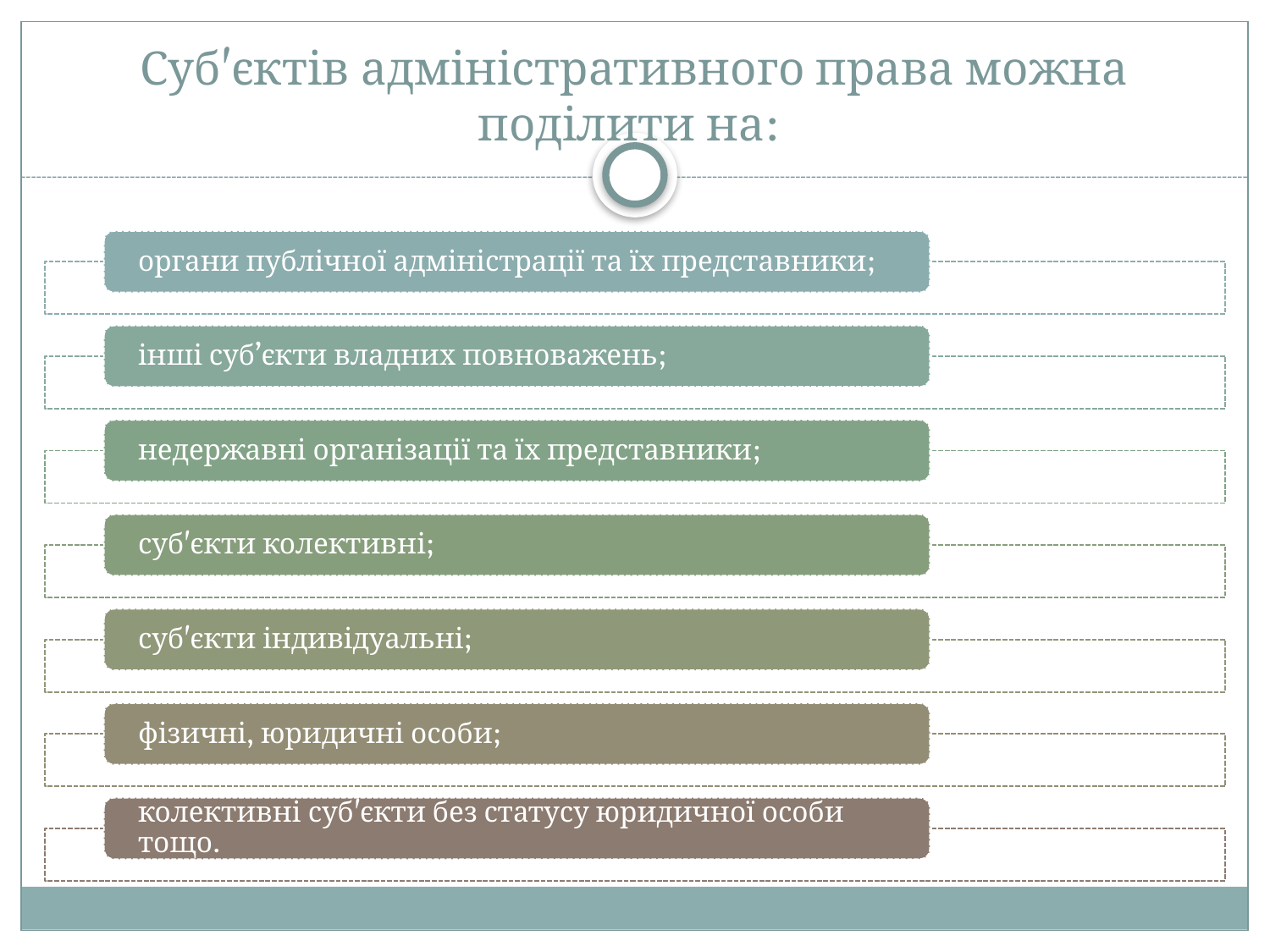

# Суб'єктів адміністративного права можна поділити на:
органи публічної адміністрації та їх представники;
інші суб’єкти владних повноважень;
недержавні організації та їх представники;
суб'єкти колективні;
суб'єкти індивідуальні;
фізичні, юридичні особи;
колективні суб'єкти без статусу юридичної особи тощо.